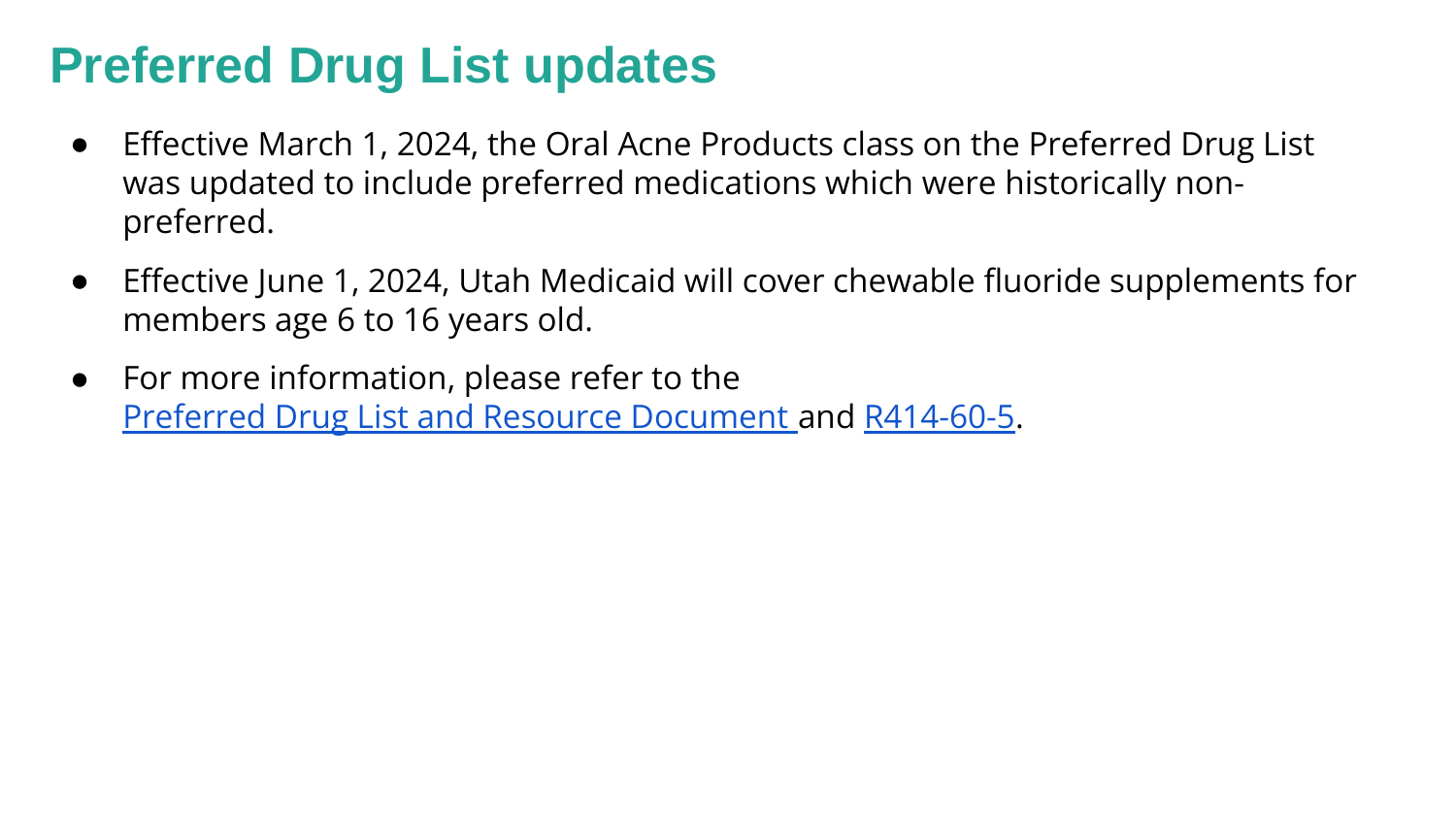

# Preferred Drug List updates
Effective March 1, 2024, the Oral Acne Products class on the Preferred Drug List was updated to include preferred medications which were historically non-preferred.
Effective June 1, 2024, Utah Medicaid will cover chewable fluoride supplements for members age 6 to 16 years old.
For more information, please refer to the Preferred Drug List and Resource Document and R414-60-5.